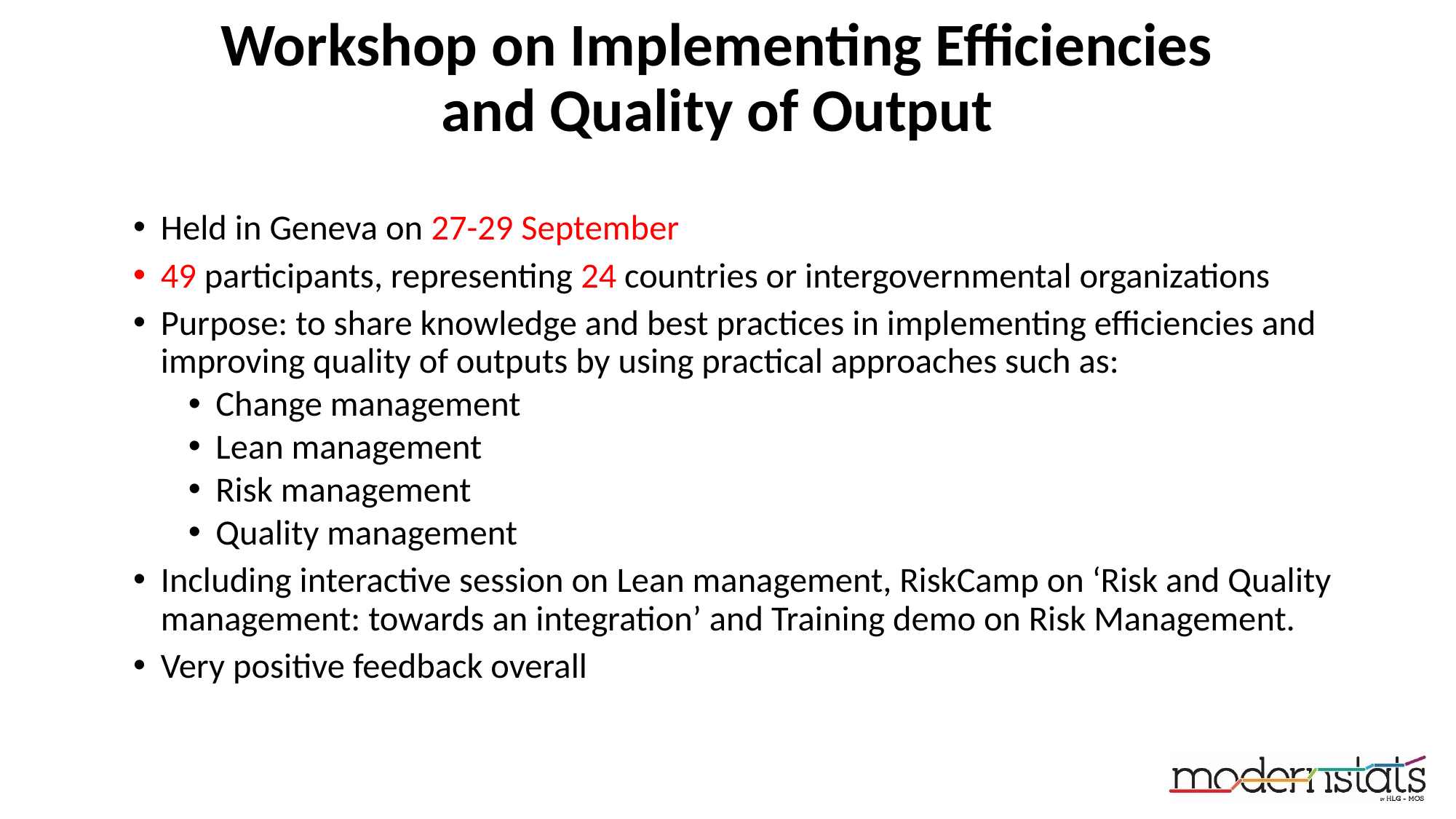

# Workshop on Implementing Efficiencies and Quality of Output

Held in Geneva on 27-29 September
49 participants, representing 24 countries or intergovernmental organizations
Purpose: to share knowledge and best practices in implementing efficiencies and improving quality of outputs by using practical approaches such as:
Change management
Lean management
Risk management
Quality management
Including interactive session on Lean management, RiskCamp on ‘Risk and Quality management: towards an integration’ and Training demo on Risk Management.
Very positive feedback overall